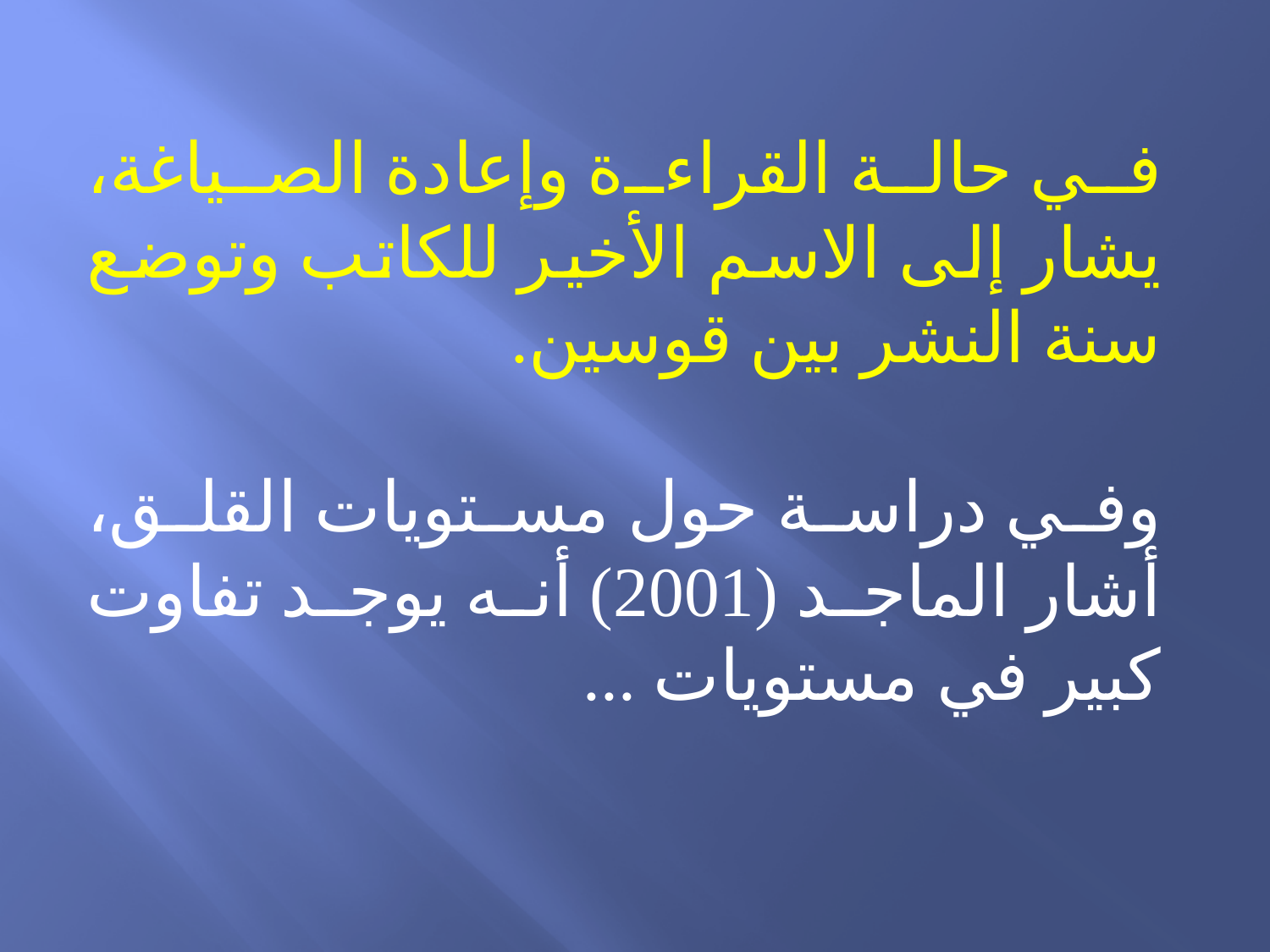

في حالة القراءة وإعادة الصياغة، يشار إلى الاسم الأخير للكاتب وتوضع سنة النشر بين قوسين.

وفي دراسة حول مستويات القلق، أشار الماجد (2001) أنه يوجد تفاوت كبير في مستويات ...